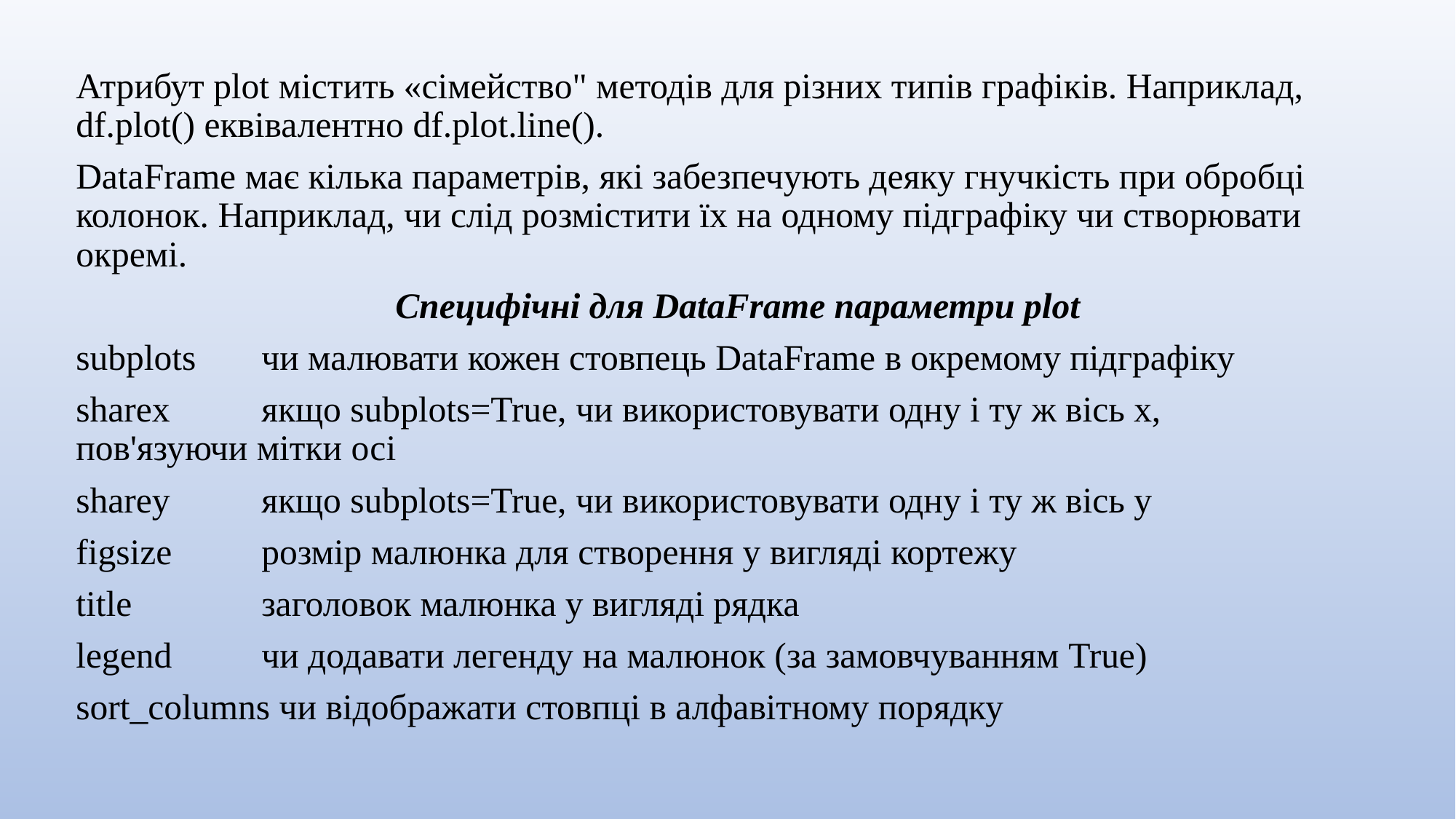

Атрибут plot містить «сімейство" методів для різних типів графіків. Наприклад, df.plot() еквівалентно df.plot.line().
DataFrame має кілька параметрів, які забезпечують деяку гнучкість при обробці колонок. Наприклад, чи слід розмістити їх на одному підграфіку чи створювати окремі.
Специфічні для DataFrame параметри plot
subplots 	чи малювати кожен стовпець DataFrame в окремому підграфіку
sharex 	якщо subplots=True, чи використовувати одну і ту ж вісь x, 			пов'язуючи мітки осі
sharey 	якщо subplots=True, чи використовувати одну і ту ж вісь y
figsize 	розмір малюнка для створення у вигляді кортежу
title 		заголовок малюнка у вигляді рядка
legend 	чи додавати легенду на малюнок (за замовчуванням True)
sort_columns чи відображати стовпці в алфавітному порядку